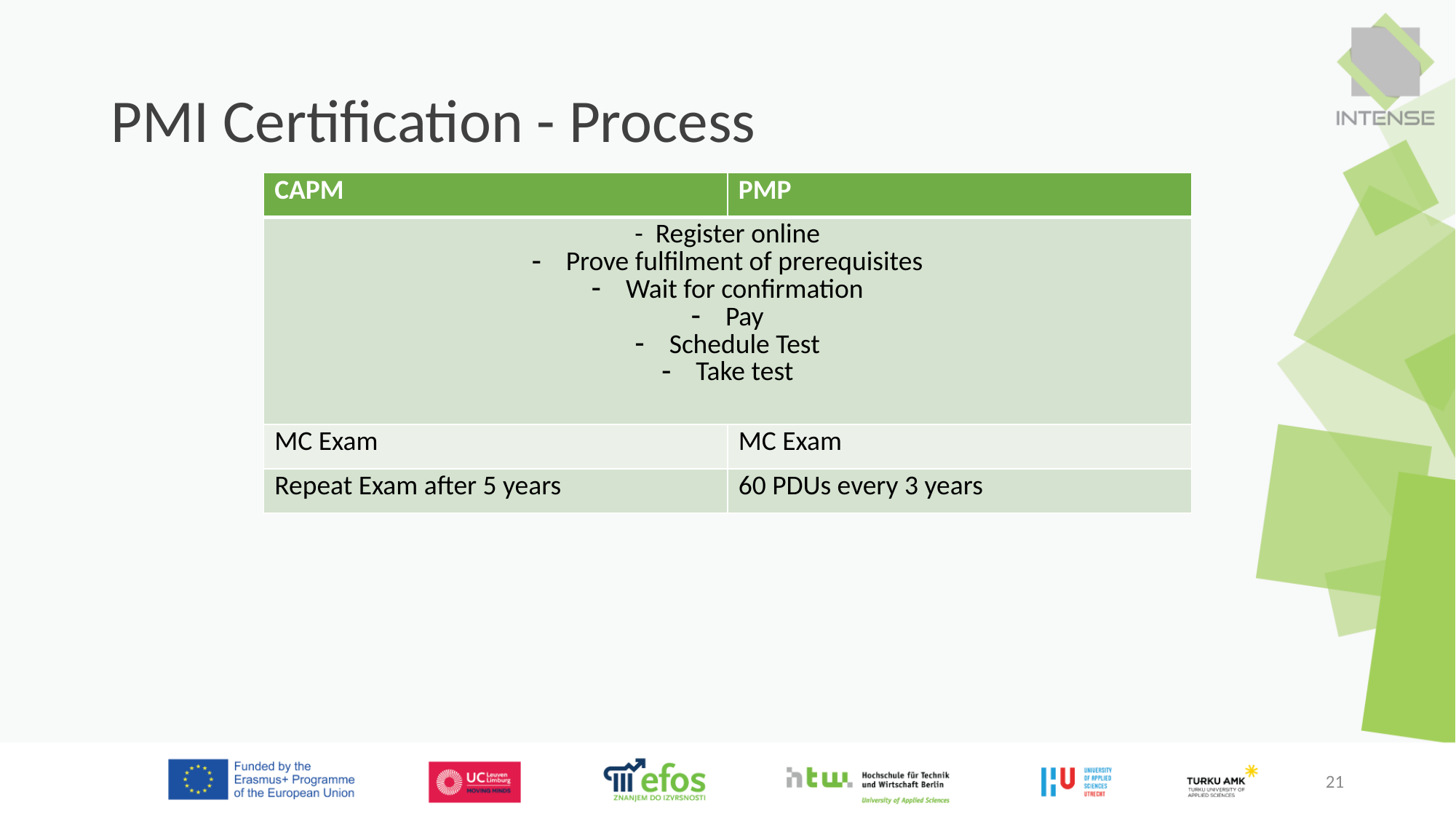

# PMI Certification - Process
| CAPM | PMP |
| --- | --- |
| - Register online Prove fulfilment of prerequisites Wait for confirmation Pay Schedule Test Take test |  |
| MC Exam | MC Exam |
| Repeat Exam after 5 years | 60 PDUs every 3 years |
21